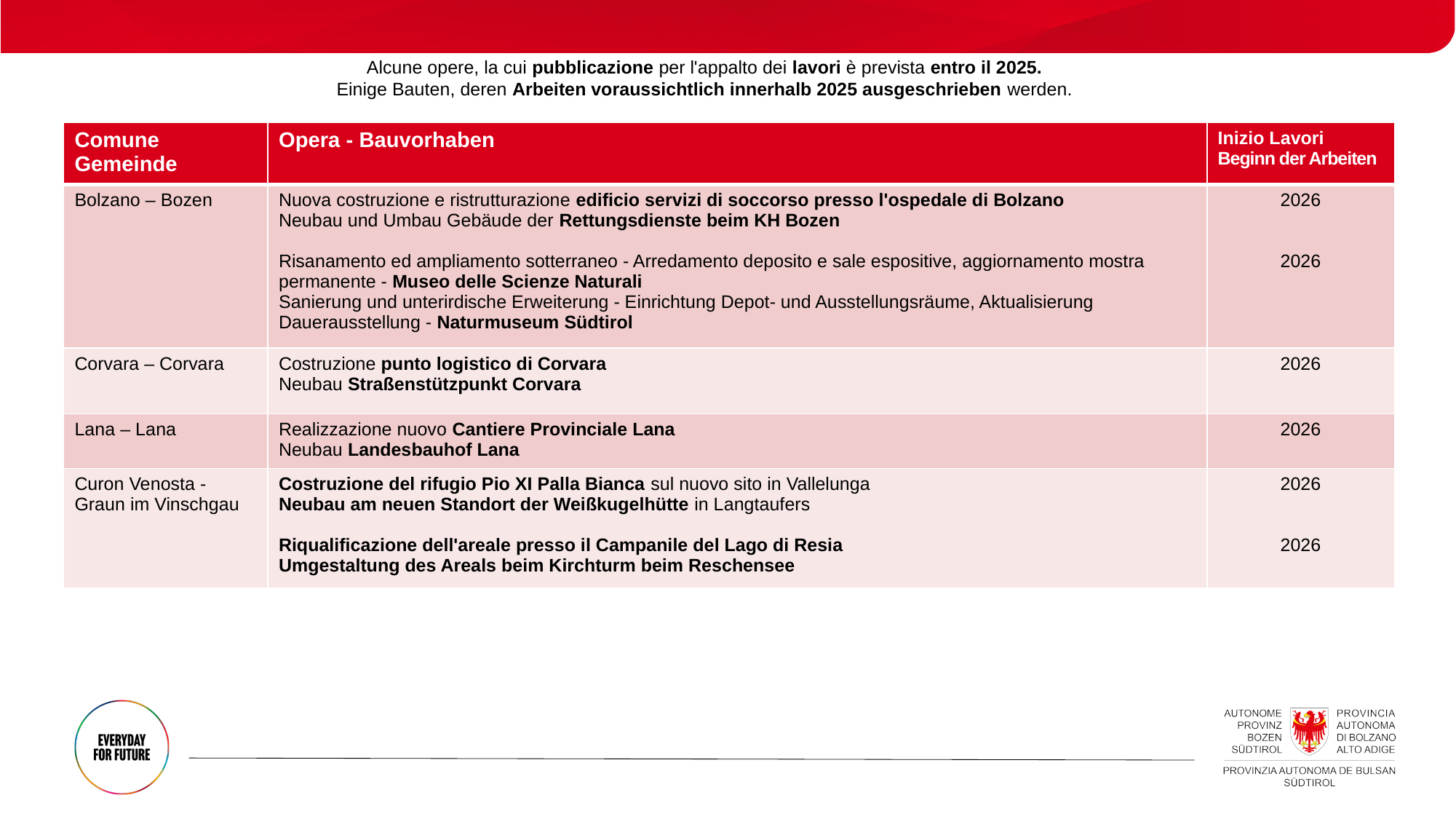

Alcune opere, la cui pubblicazione per l'appalto dei lavori è prevista entro il 2025.
Einige Bauten, deren Arbeiten voraussichtlich innerhalb 2025 ausgeschrieben werden.
| Comune Gemeinde | Opera - Bauvorhaben | Inizio Lavori Beginn der Arbeiten |
| --- | --- | --- |
| Bolzano – Bozen | Nuova costruzione e ristrutturazione edificio servizi di soccorso presso l'ospedale di Bolzano Neubau und Umbau Gebäude der Rettungsdienste beim KH Bozen Risanamento ed ampliamento sotterraneo - Arredamento deposito e sale espositive, aggiornamento mostra permanente - Museo delle Scienze Naturali Sanierung und unterirdische Erweiterung - Einrichtung Depot- und Ausstellungsräume, Aktualisierung Dauerausstellung - Naturmuseum Südtirol | 2026 2026 |
| Corvara – Corvara | Costruzione punto logistico di Corvara Neubau Straßenstützpunkt Corvara | 2026 |
| Lana – Lana | Realizzazione nuovo Cantiere Provinciale Lana Neubau Landesbauhof Lana | 2026 |
| Curon Venosta - Graun im Vinschgau | Costruzione del rifugio Pio XI Palla Bianca sul nuovo sito in Vallelunga Neubau am neuen Standort der Weißkugelhütte in Langtaufers Riqualificazione dell'areale presso il Campanile del Lago di Resia Umgestaltung des Areals beim Kirchturm beim Reschensee | 2026 2026 |